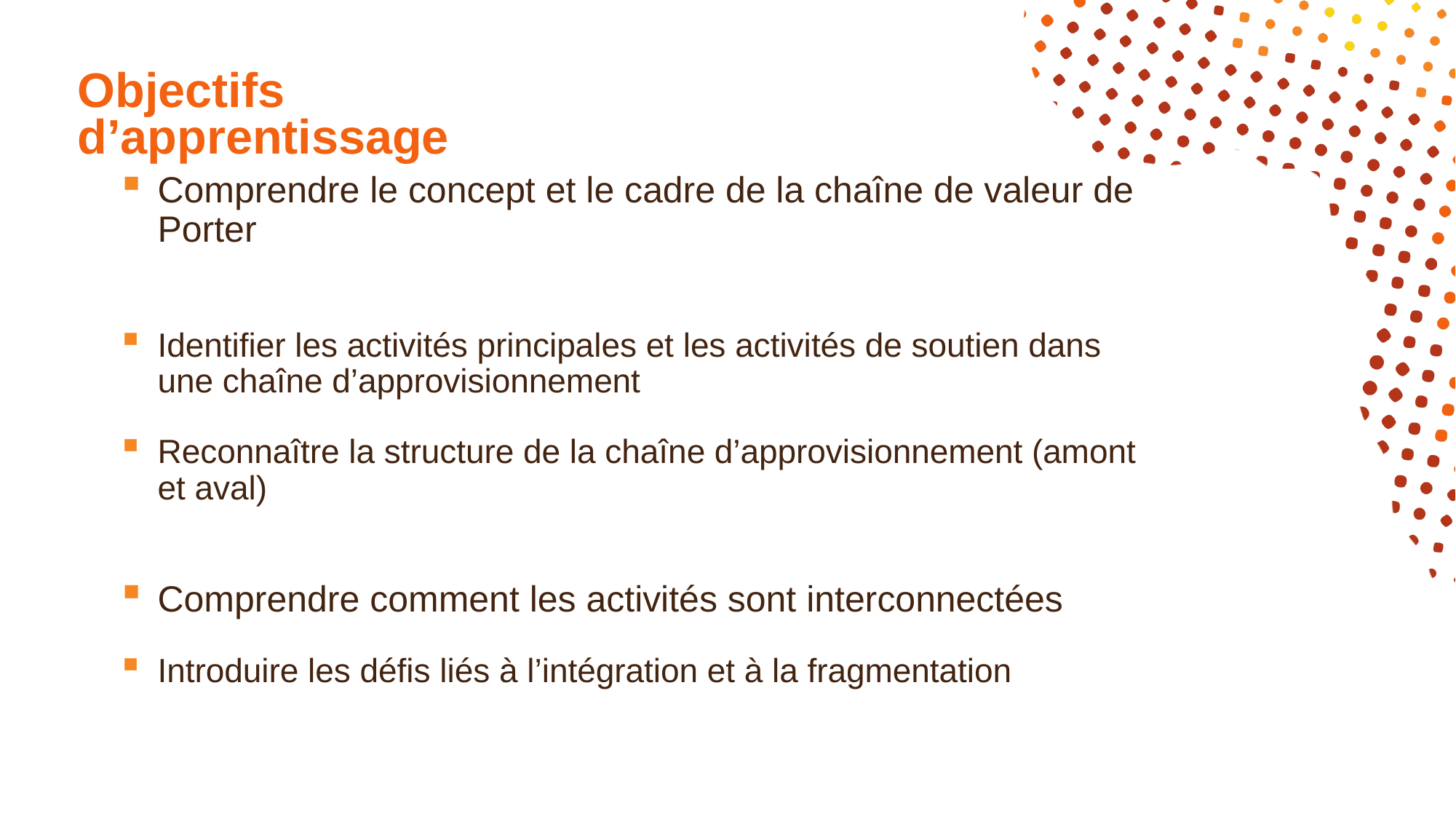

# Objectifs d’apprentissage
Comprendre le concept et le cadre de la chaîne de valeur de Porter
Identifier les activités principales et les activités de soutien dans une chaîne d’approvisionnement
Reconnaître la structure de la chaîne d’approvisionnement (amont et aval)
Comprendre comment les activités sont interconnectées
Introduire les défis liés à l’intégration et à la fragmentation